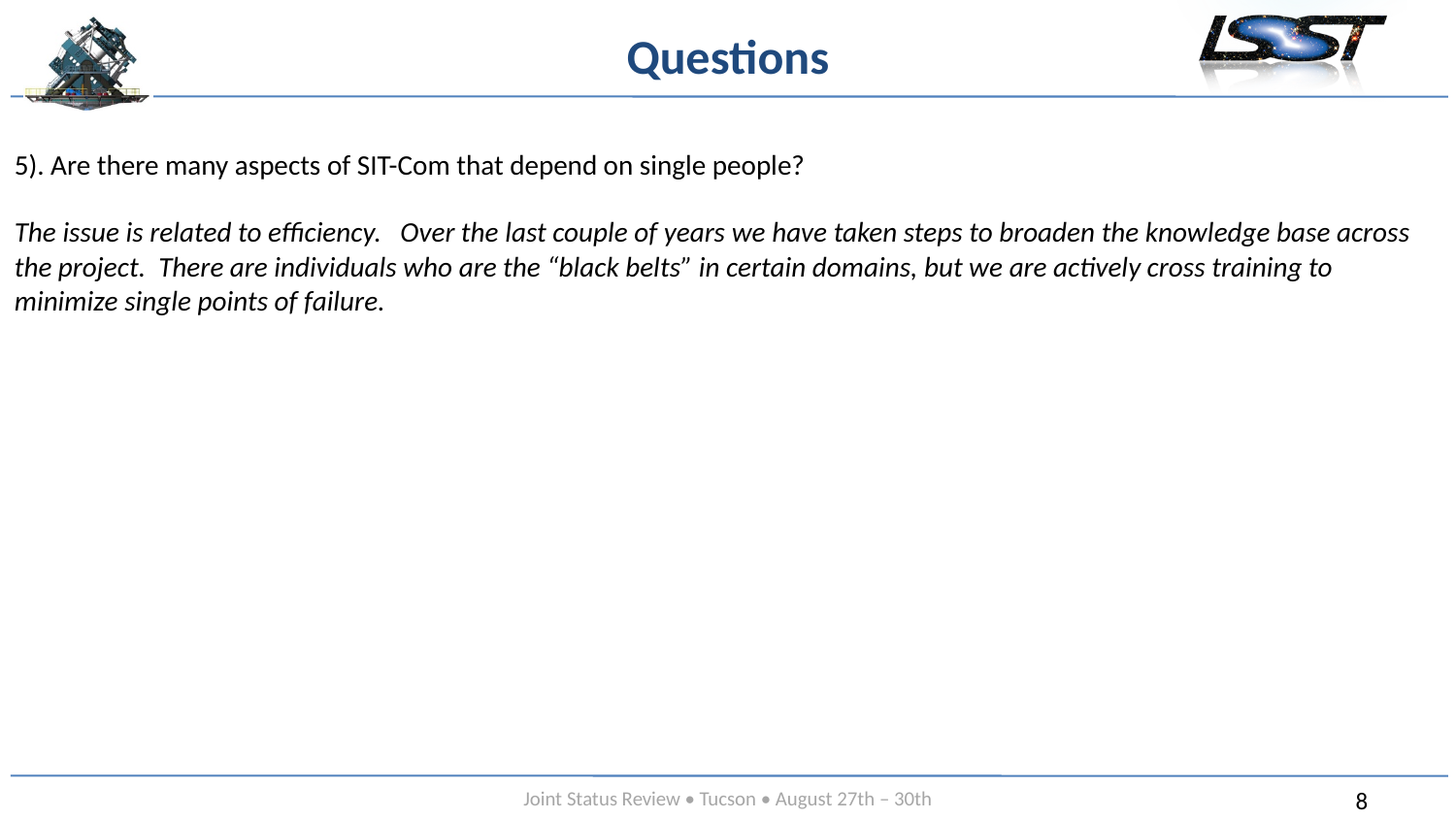

# Questions
5). Are there many aspects of SIT-Com that depend on single people?

The issue is related to efficiency.   Over the last couple of years we have taken steps to broaden the knowledge base across the project.  There are individuals who are the “black belts” in certain domains, but we are actively cross training to minimize single points of failure.